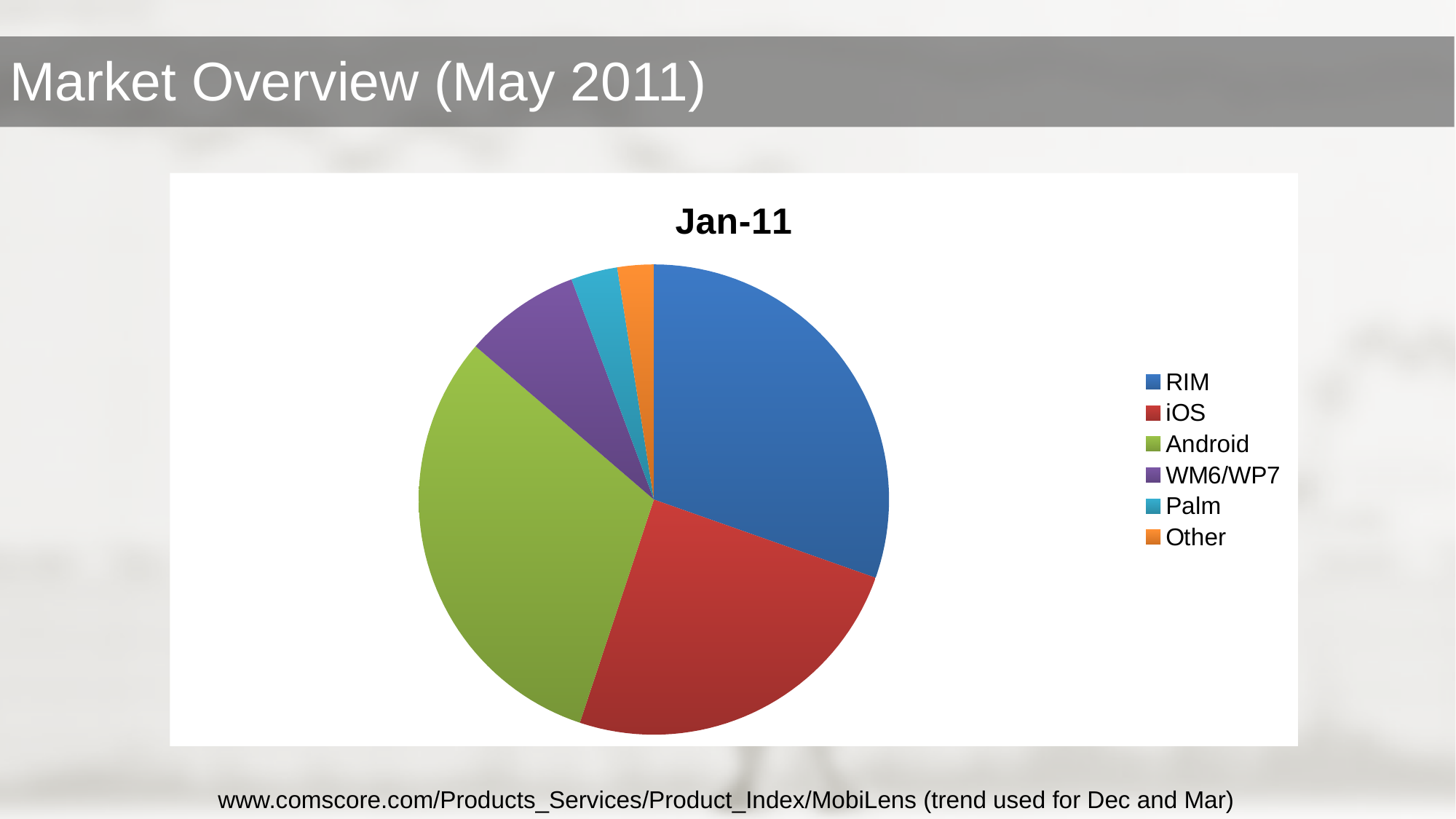

www.comscore.com/Products_Services/Product_Index/MobiLens (trend used for Dec and Mar)

### Chart:

| Category | Jan-11 |
|---|---|
| RIM | 30.4 |
| iOS | 24.7 |
| Android | 31.2 |
| WM6/WP7 | 8.0 |
| Palm | 3.2 |
| Other | 2.5 |